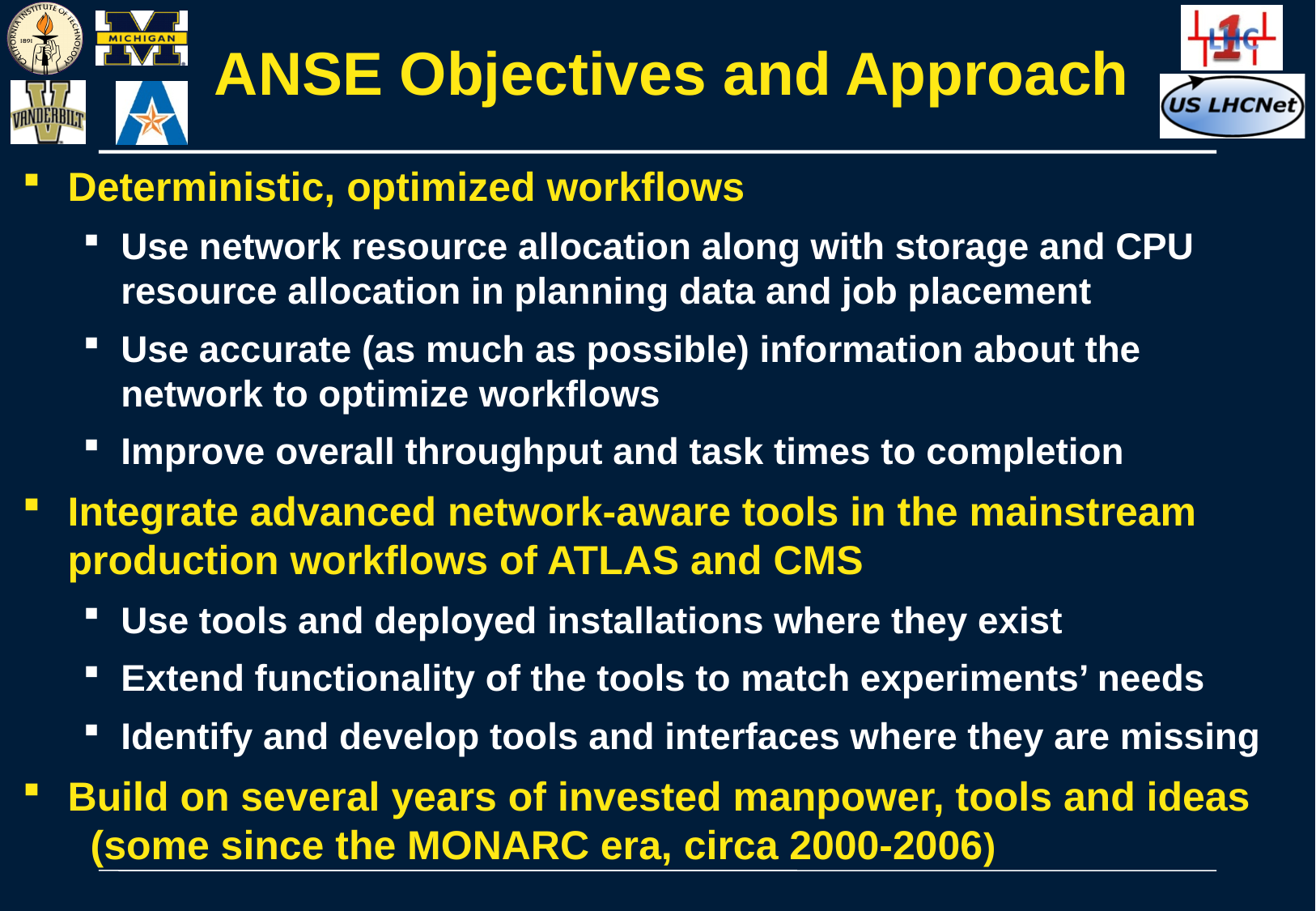

# ANSE Objectives and Approach
Deterministic, optimized workflows
Use network resource allocation along with storage and CPU resource allocation in planning data and job placement
Use accurate (as much as possible) information about the network to optimize workflows
Improve overall throughput and task times to completion
Integrate advanced network-aware tools in the mainstream production workflows of ATLAS and CMS
Use tools and deployed installations where they exist
Extend functionality of the tools to match experiments’ needs
Identify and develop tools and interfaces where they are missing
Build on several years of invested manpower, tools and ideas
  (some since the MONARC era, circa 2000-2006)